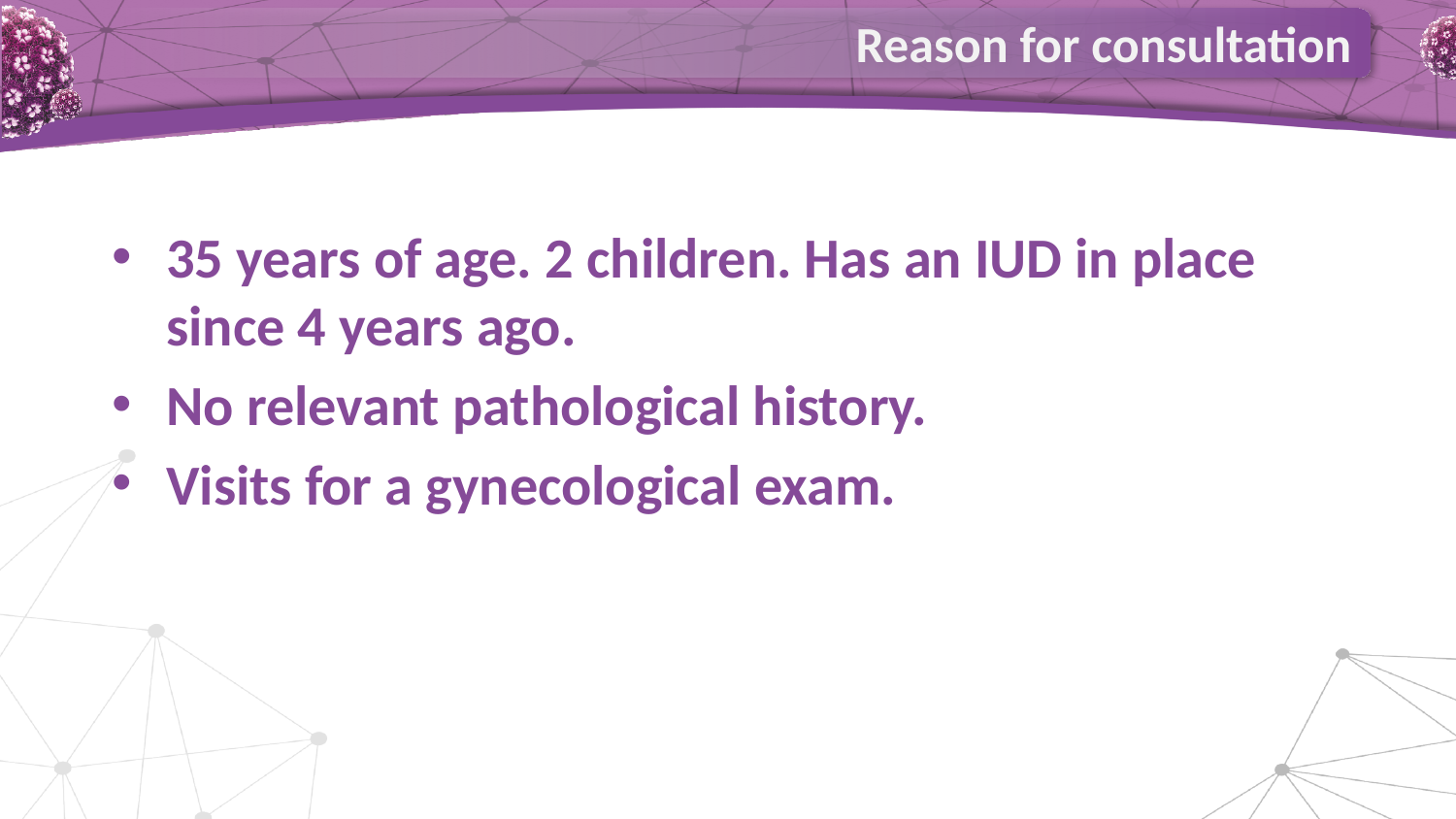

Reason for consultation
35 years of age. 2 children. Has an IUD in place since 4 years ago.
No relevant pathological history.
Visits for a gynecological exam.